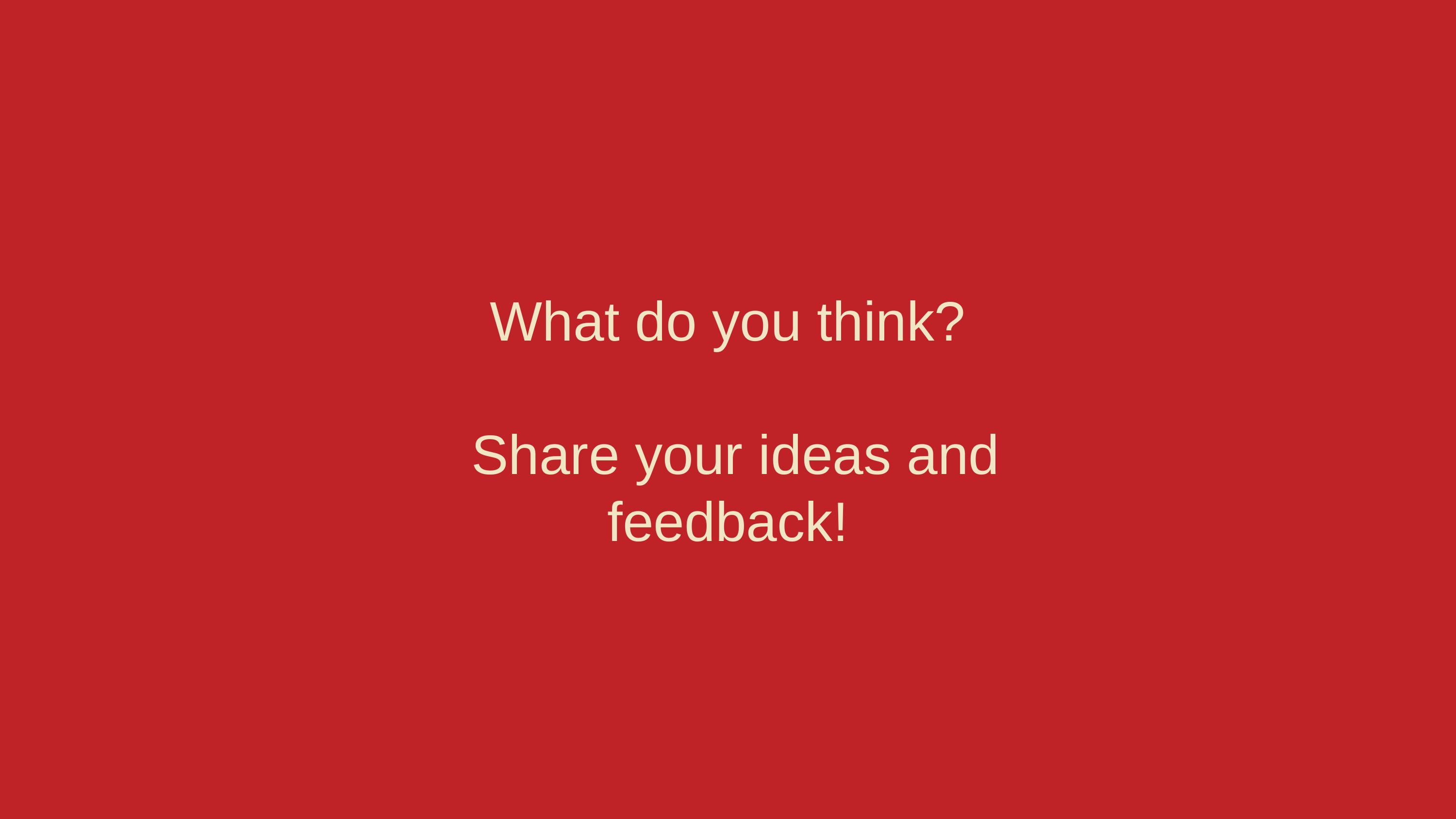

What do you think?

 Share your ideas and feedback!